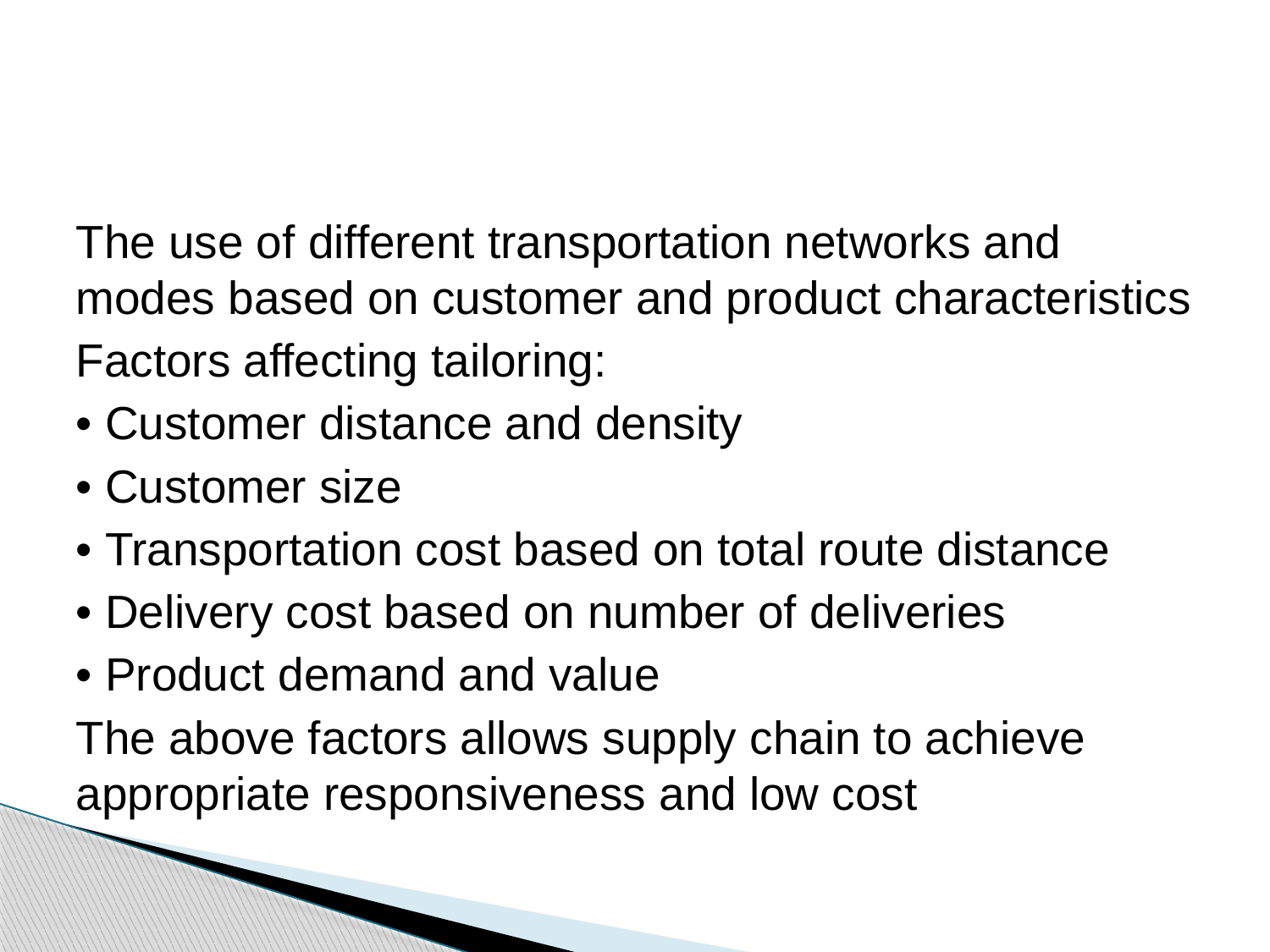

#
The use of different transportation networks and modes based on customer and product characteristics
Factors affecting tailoring:
• Customer distance and density
• Customer size
• Transportation cost based on total route distance
• Delivery cost based on number of deliveries
• Product demand and value
The above factors allows supply chain to achieve appropriate responsiveness and low cost